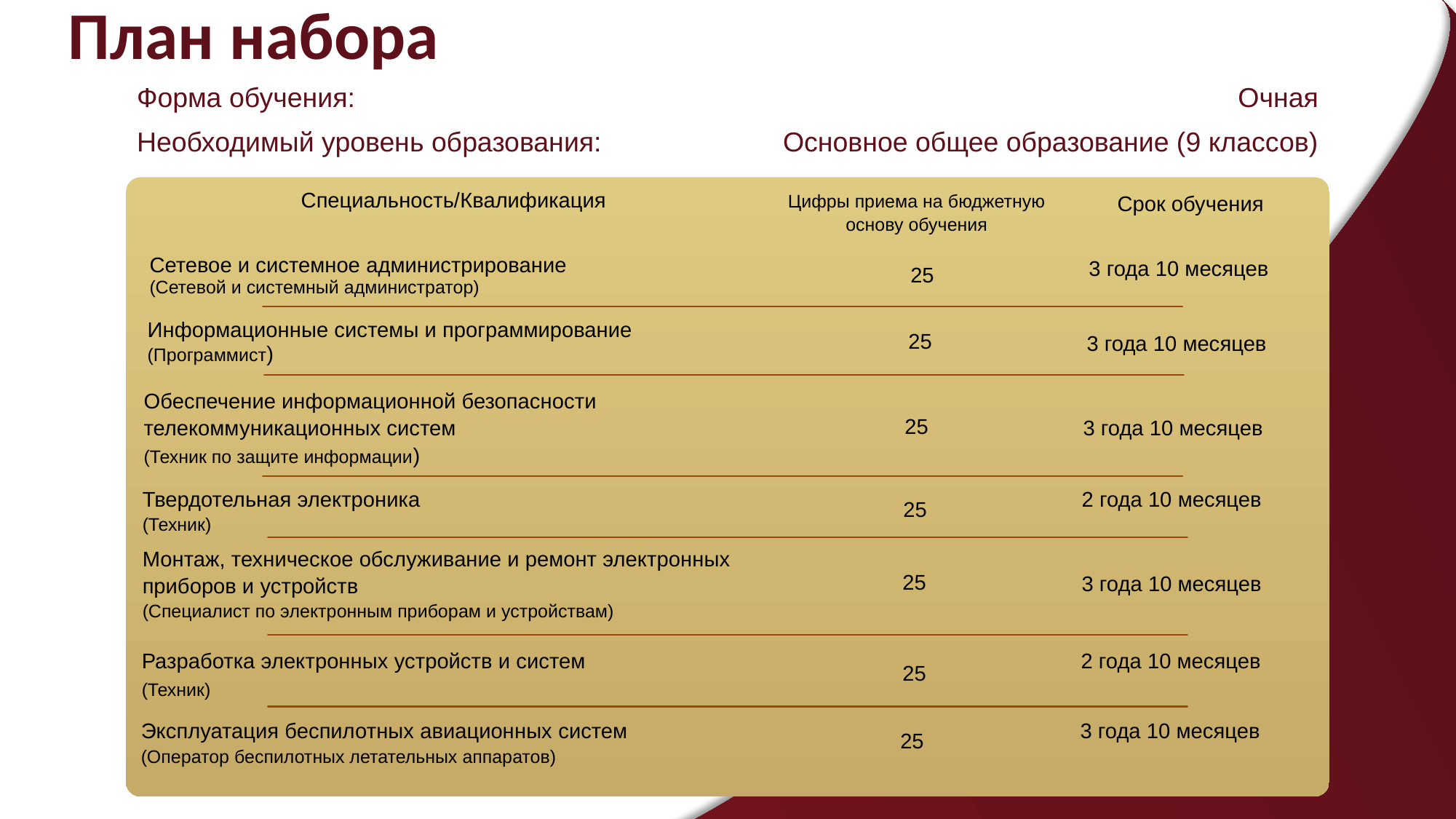

# План набора

| Форма обучения: | Очная |
| --- | --- |
| Необходимый уровень образования: | Основное общее образование (9 классов) |

| Специальность/Квалификация | Цифры приема на бюджетную основу обучения | Срок обучения |
| --- | --- | --- |
| Сетевое и системное администрирование (Сетевой и системный администратор) | 25 | 3 года 10 месяцев |
| --- | --- | --- |
| Информационные системы и программирование (Программист) | 25 | 3 года 10 месяцев |
| --- | --- | --- |
| Обеспечение информационной безопасности телекоммуникационных систем (Техник по защите информации) | 25 | 3 года 10 месяцев |
| --- | --- | --- |
| Твердотельная электроника (Техник) | 25 | 2 года 10 месяцев |
| --- | --- | --- |
| Монтаж, техническое обслуживание и ремонт электронных приборов и устройств (Специалист по электронным приборам и устройствам) | 25 | 3 года 10 месяцев |
| --- | --- | --- |
| Разработка электронных устройств и систем (Техник) | 25 | 2 года 10 месяцев |
| --- | --- | --- |
| Эксплуатация беспилотных авиационных систем (Оператор беспилотных летательных аппаратов) | 25 | 3 года 10 месяцев |
| --- | --- | --- |